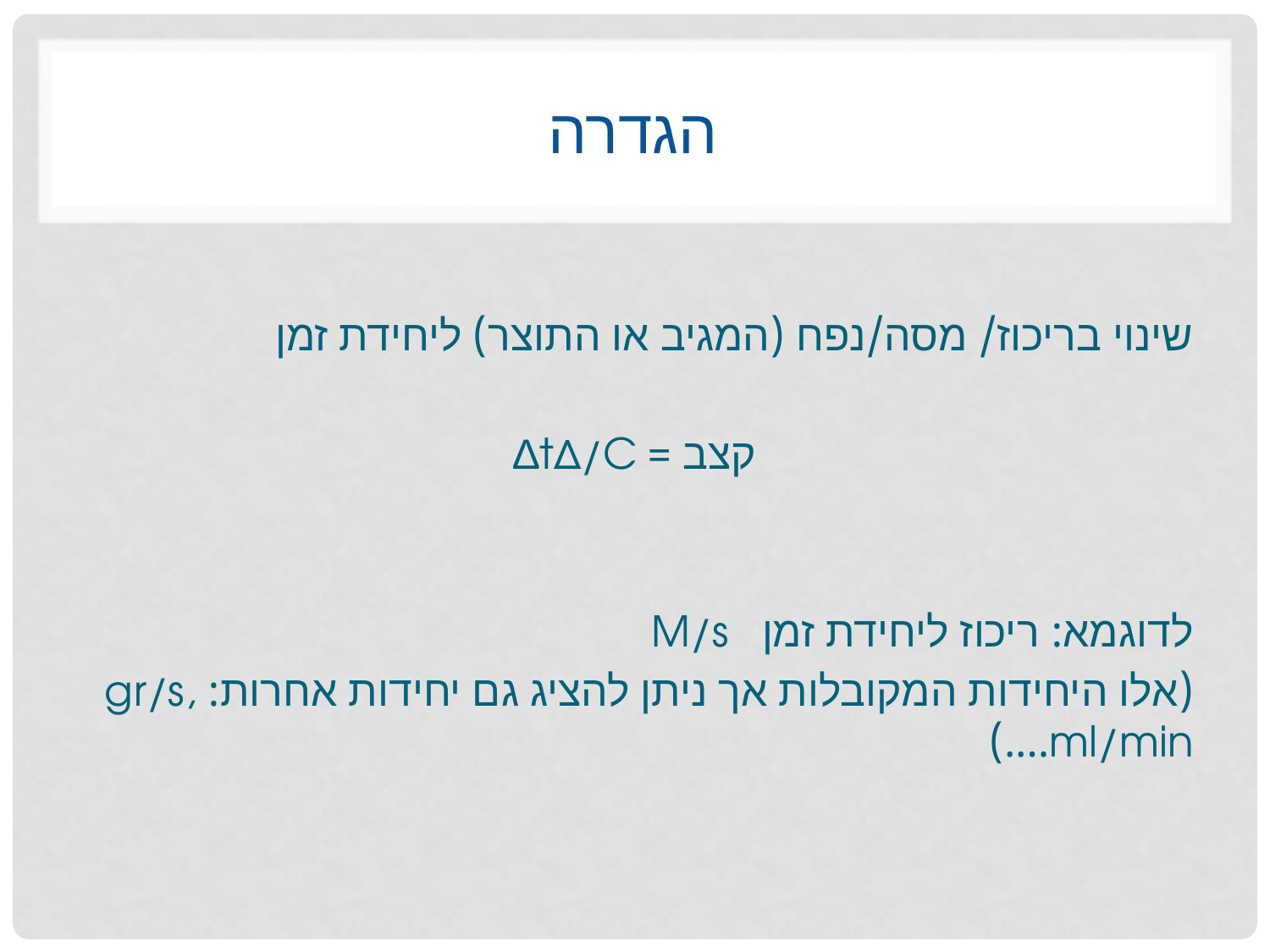

# הגדרה

שינוי בריכוז/ מסה/נפח (המגיב או התוצר) ליחידת זמן

קצב = t∆/C∆

לדוגמא: ריכוז ליחידת זמן   M/s
(אלו היחידות המקובלות אך ניתן להציג גם יחידות אחרות: gr/s, ml/min….)